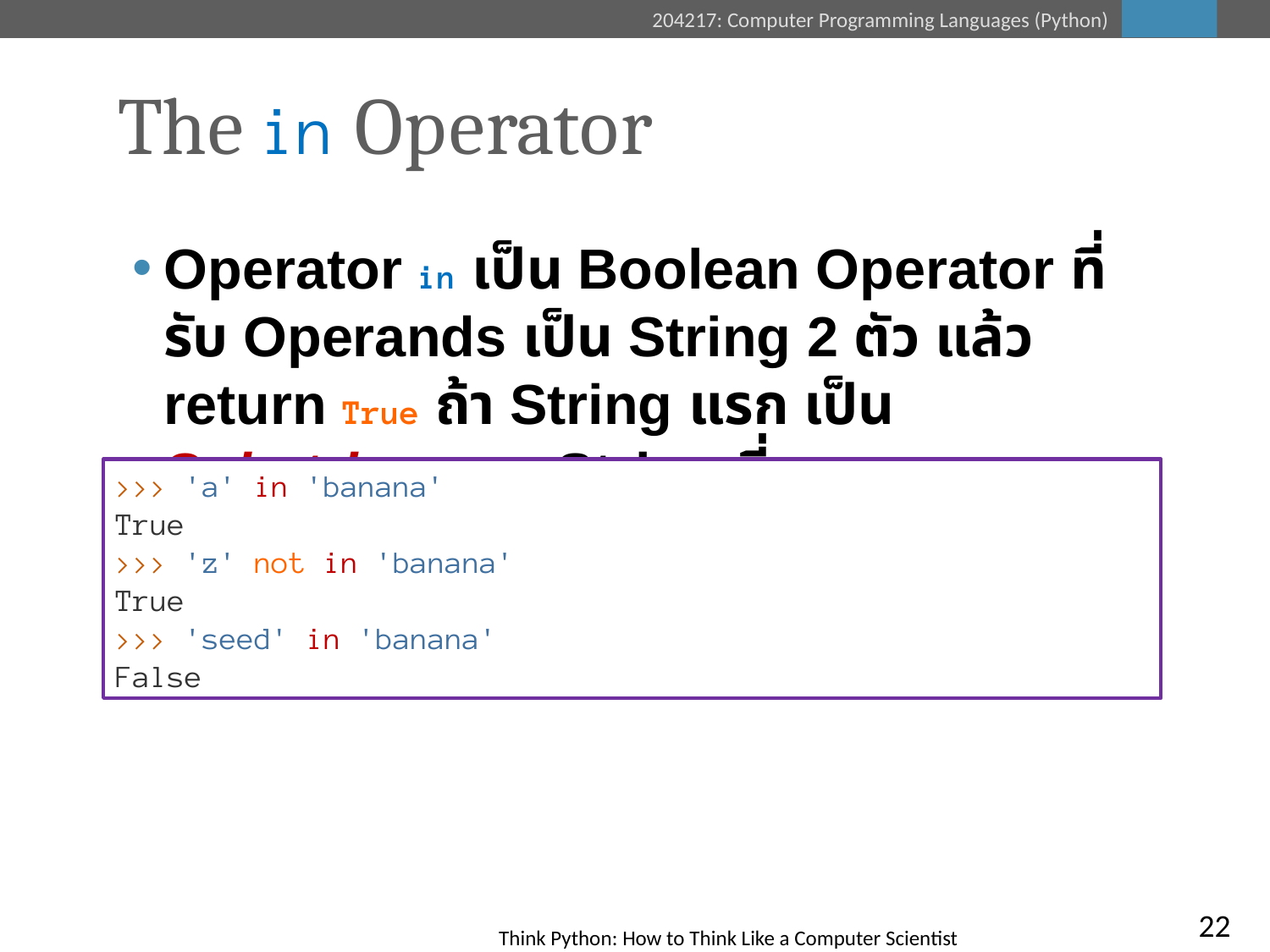

# The in Operator
Operator in เป็น Boolean Operator ที่รับ Operands เป็น String 2 ตัว แล้ว return True ถ้า String แรก เป็น Substring ของ String ที่สอง
>>> 'a' in 'banana'
True
>>> 'z' not in 'banana'
True
>>> 'seed' in 'banana'
False

22
Think Python: How to Think Like a Computer Scientist